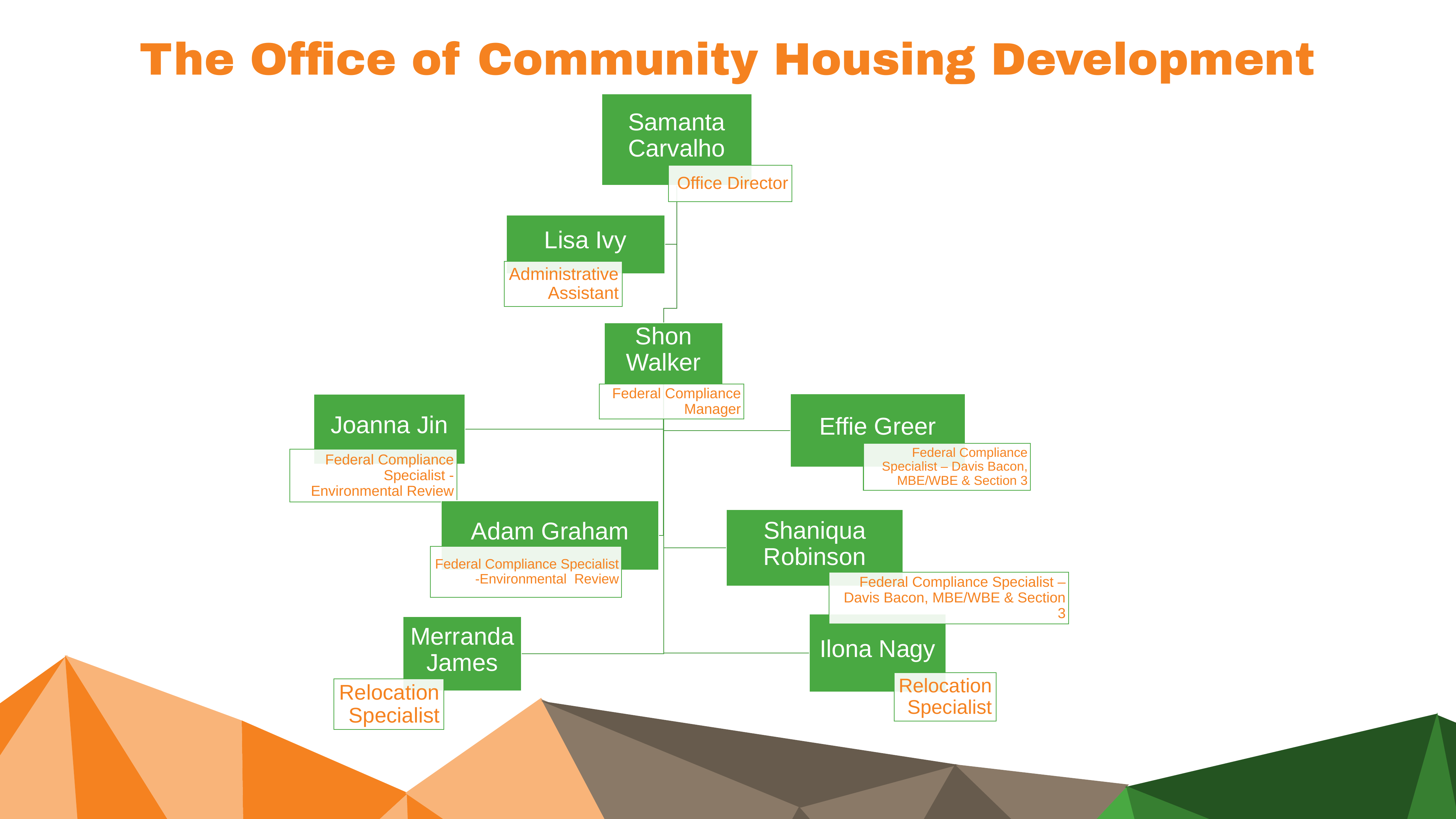

# The Office of Community Housing Development
Samanta Carvalho
Office Director
Shon Walker
Federal Compliance Manager
Joanna Jin
Federal Compliance Specialist - Environmental Review
Effie Greer
Federal Compliance Specialist – Davis Bacon, MBE/WBE & Section 3
Adam Graham
Federal Compliance Specialist -Environmental  Review
Ilona Nagy
Relocation Specialist
Merranda James
Relocation Specialist
Shaniqua Robinson
Federal Compliance Specialist – Davis Bacon, MBE/WBE & Section 3
Lisa Ivy
Administrative Assistant